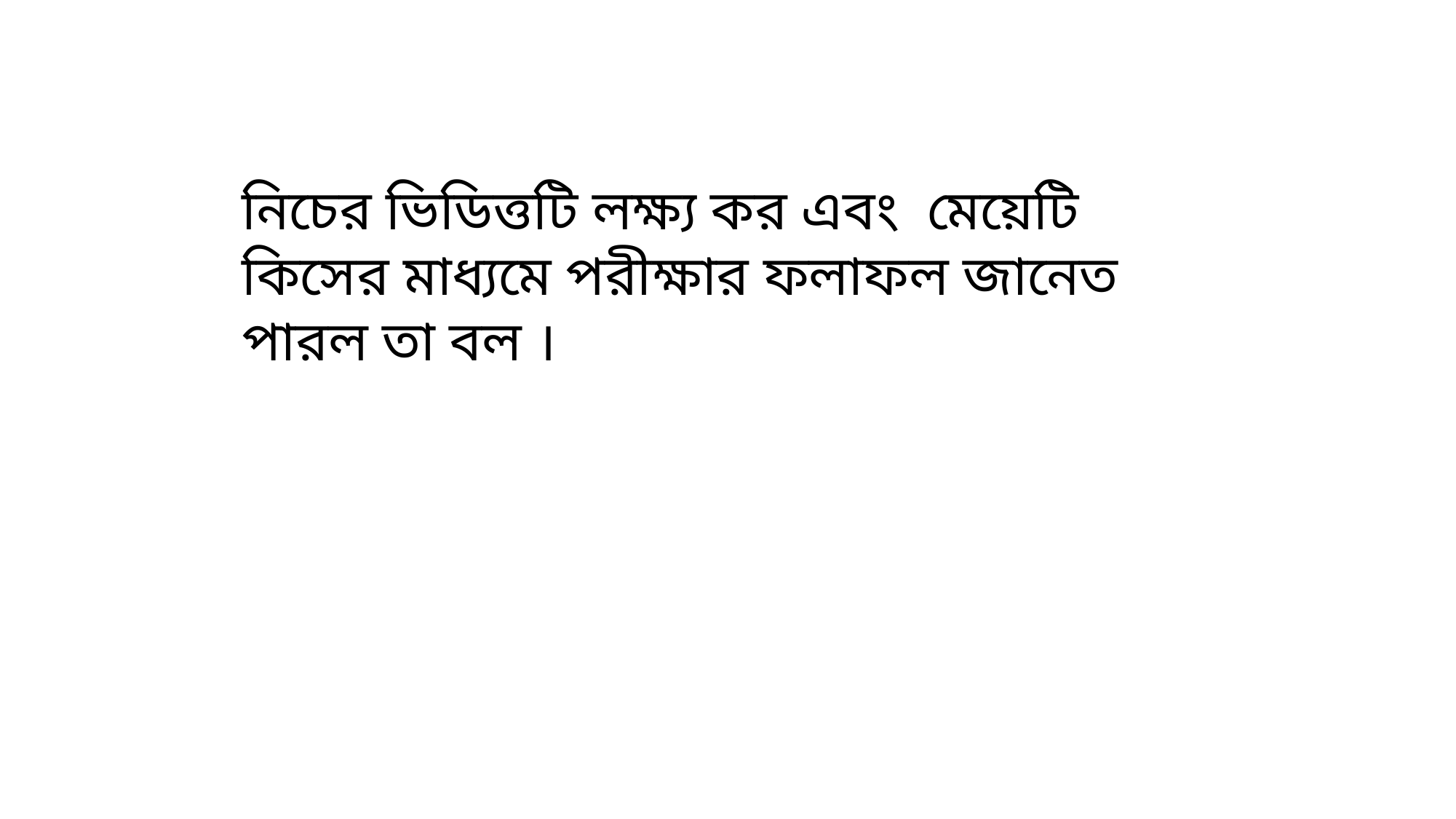

নিচের ভিডিত্তটি লক্ষ্য কর এবং  মেয়েটি কিসের মাধ্যমে পরীক্ষার ফলাফল জানেত পারল তা বল ।